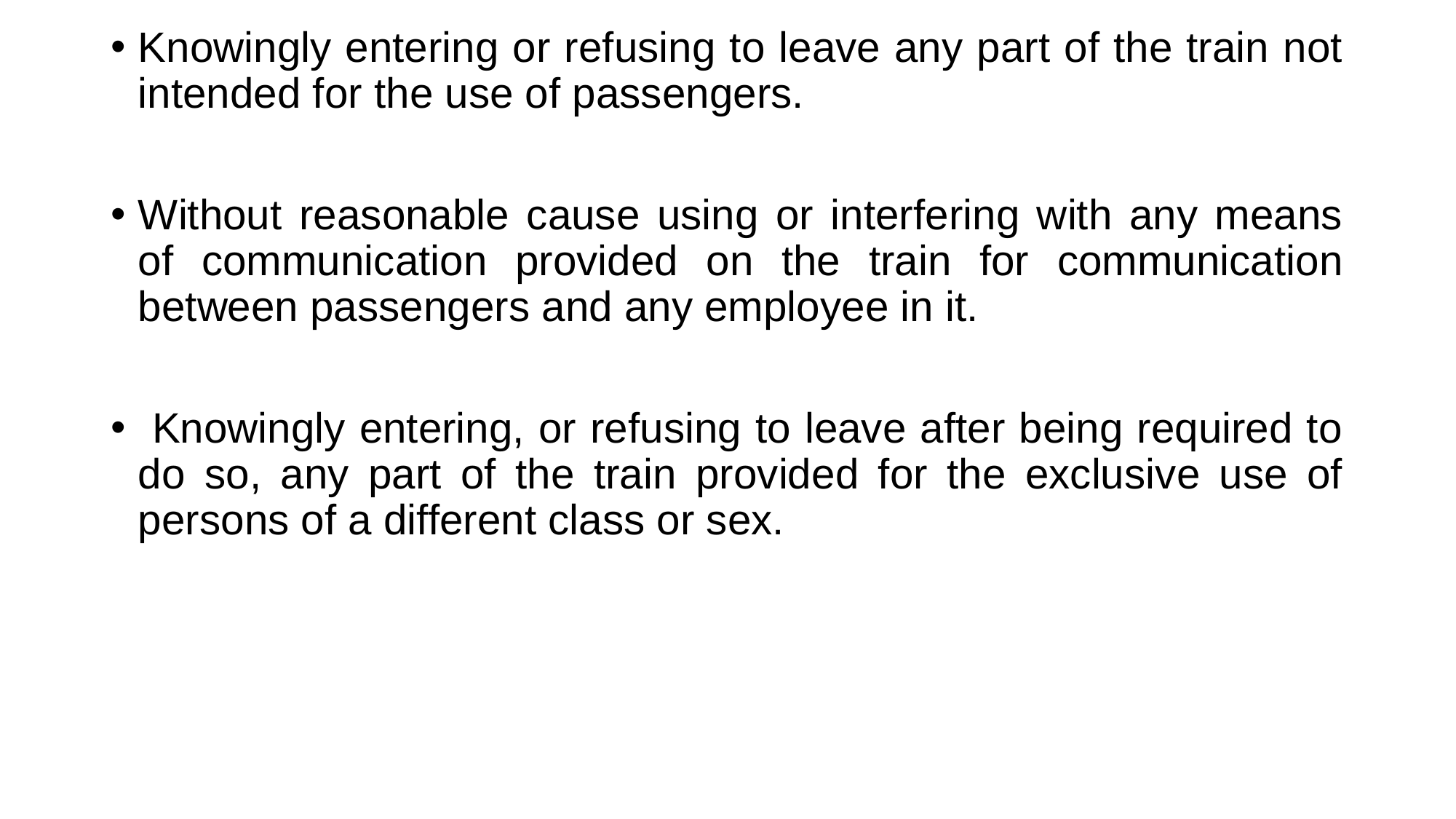

Knowingly entering or refusing to leave any part of the train not intended for the use of passengers.

Without reasonable cause using or interfering with any means of communication provided on the train for communication between passengers and any employee in it.

 Knowingly entering, or refusing to leave after being required to do so, any part of the train provided for the exclusive use of persons of a different class or sex.